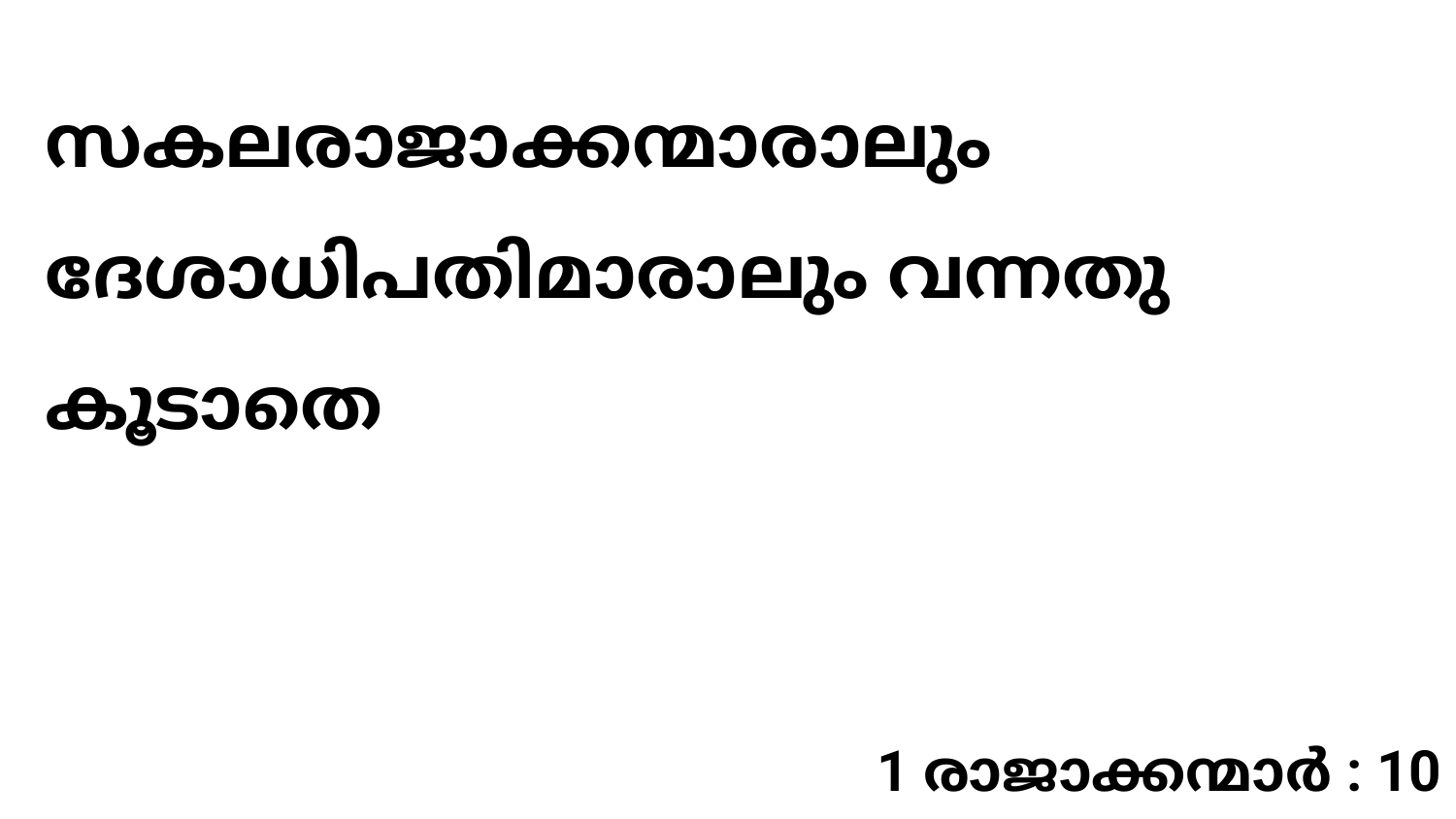

സകലരാജാക്കന്മാരാലും ദേശാധിപതിമാരാലും വന്നതു കൂടാതെ
1 രാജാക്കന്മാർ : 10